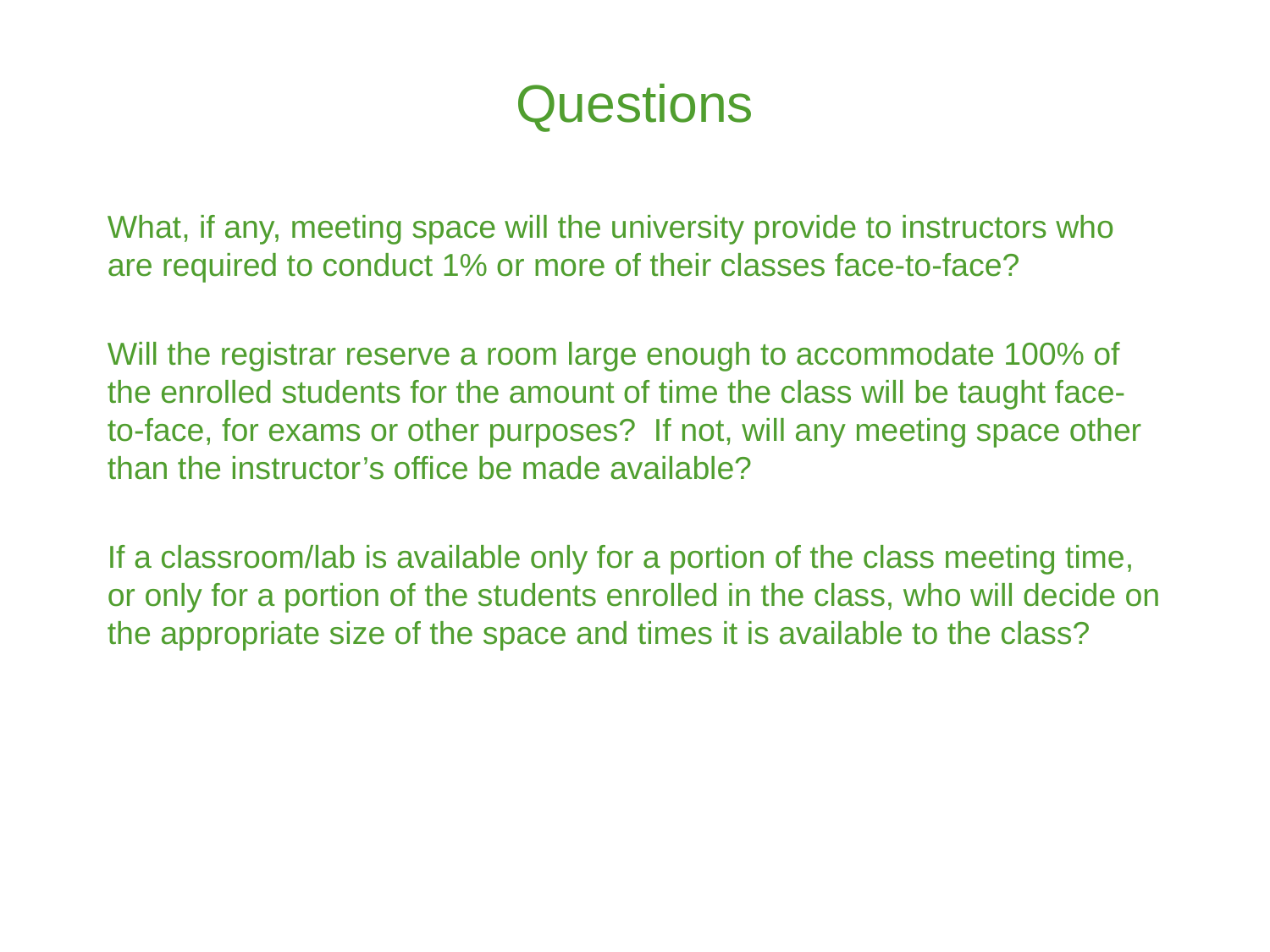

Questions
What, if any, meeting space will the university provide to instructors who are required to conduct 1% or more of their classes face-to-face?

Will the registrar reserve a room large enough to accommodate 100% of the enrolled students for the amount of time the class will be taught face-to-face, for exams or other purposes?  If not, will any meeting space other than the instructor’s office be made available?

If a classroom/lab is available only for a portion of the class meeting time, or only for a portion of the students enrolled in the class, who will decide on the appropriate size of the space and times it is available to the class?